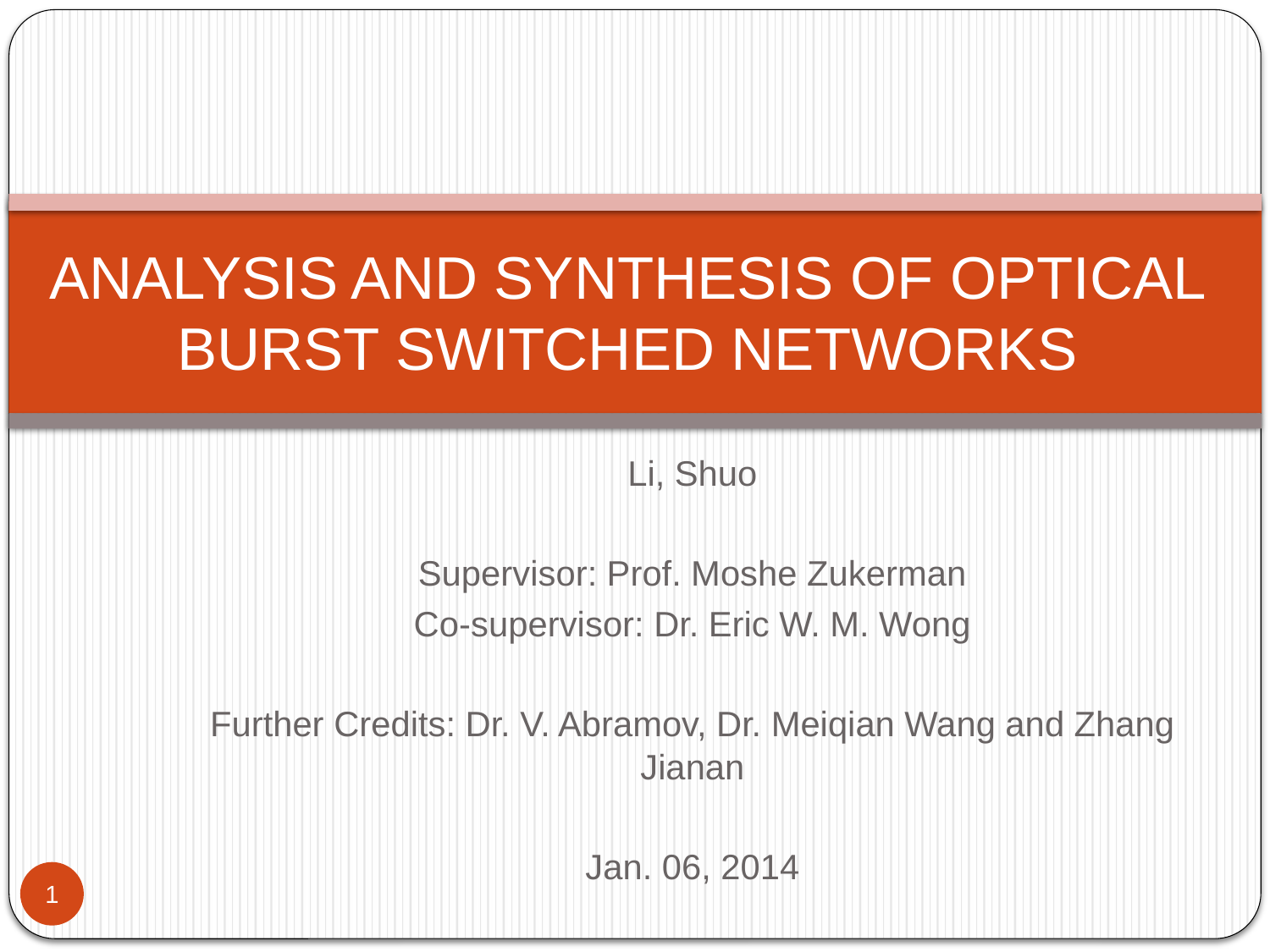

# ANALYSIS AND SYNTHESIS OF OPTICAL BURST SWITCHED NETWORKS
Li, Shuo

Supervisor: Prof. Moshe Zukerman
Co-supervisor: Dr. Eric W. M. Wong

Further Credits: Dr. V. Abramov, Dr. Meiqian Wang and Zhang Jianan

Jan. 06, 2014
1